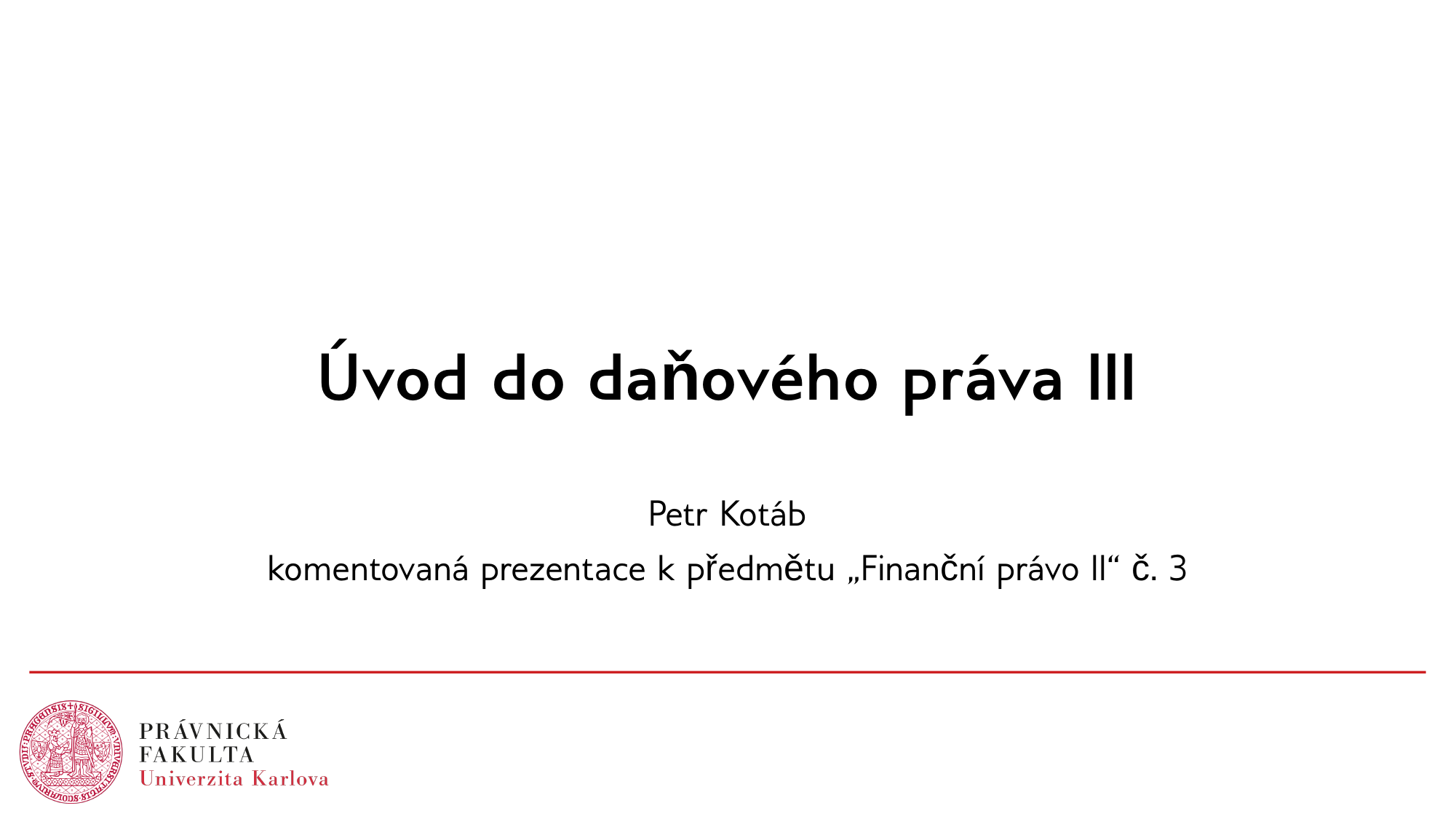

# Úvod do daňového práva III

Petr Kotáb
komentovaná prezentace k předmětu „Finanční právo II“ č. 3